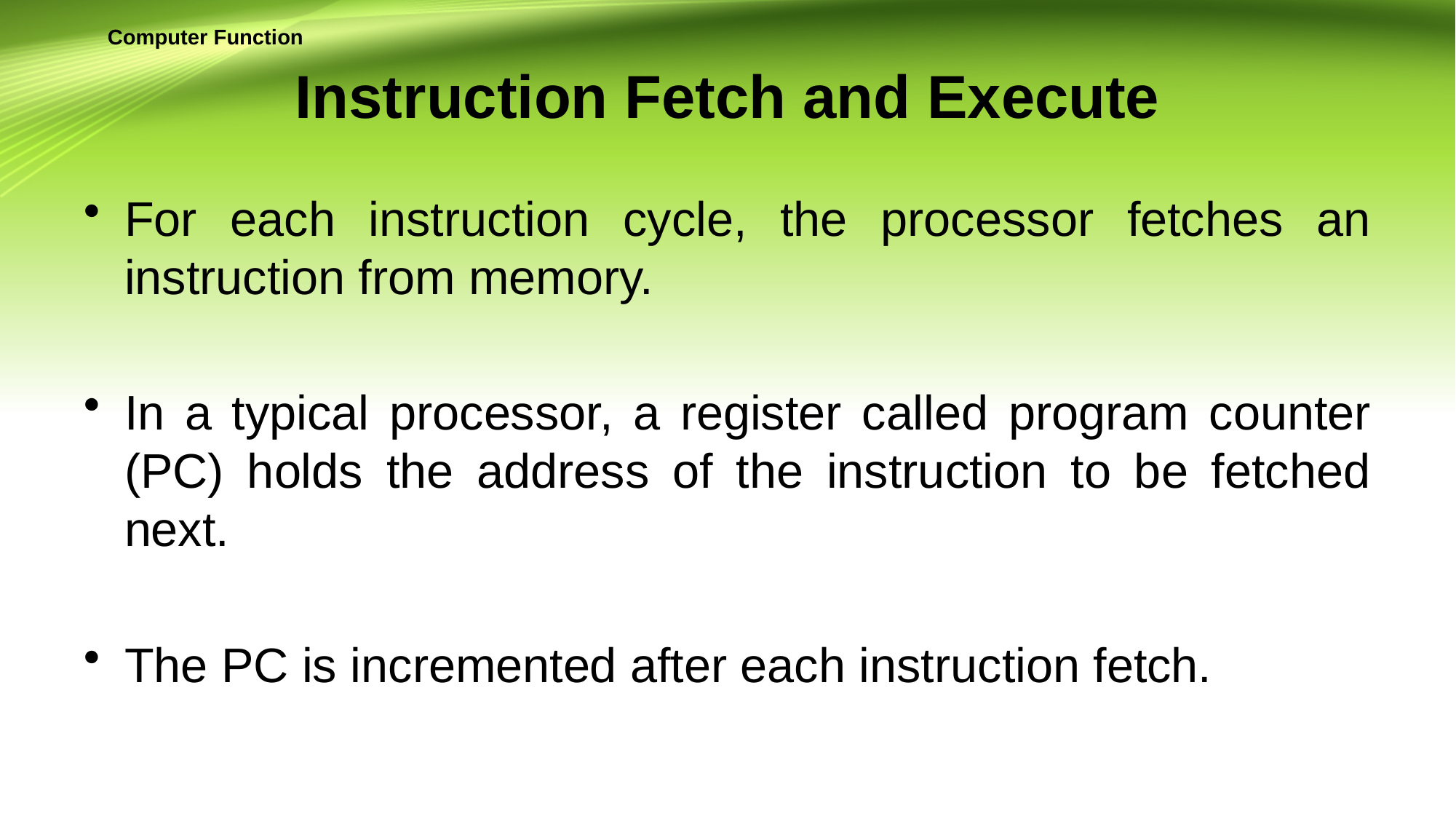

Computer Function
# Instruction Fetch and Execute
For each instruction cycle, the processor fetches an instruction from memory.

In a typical processor, a register called program counter (PC) holds the address of the instruction to be fetched next.

The PC is incremented after each instruction fetch.